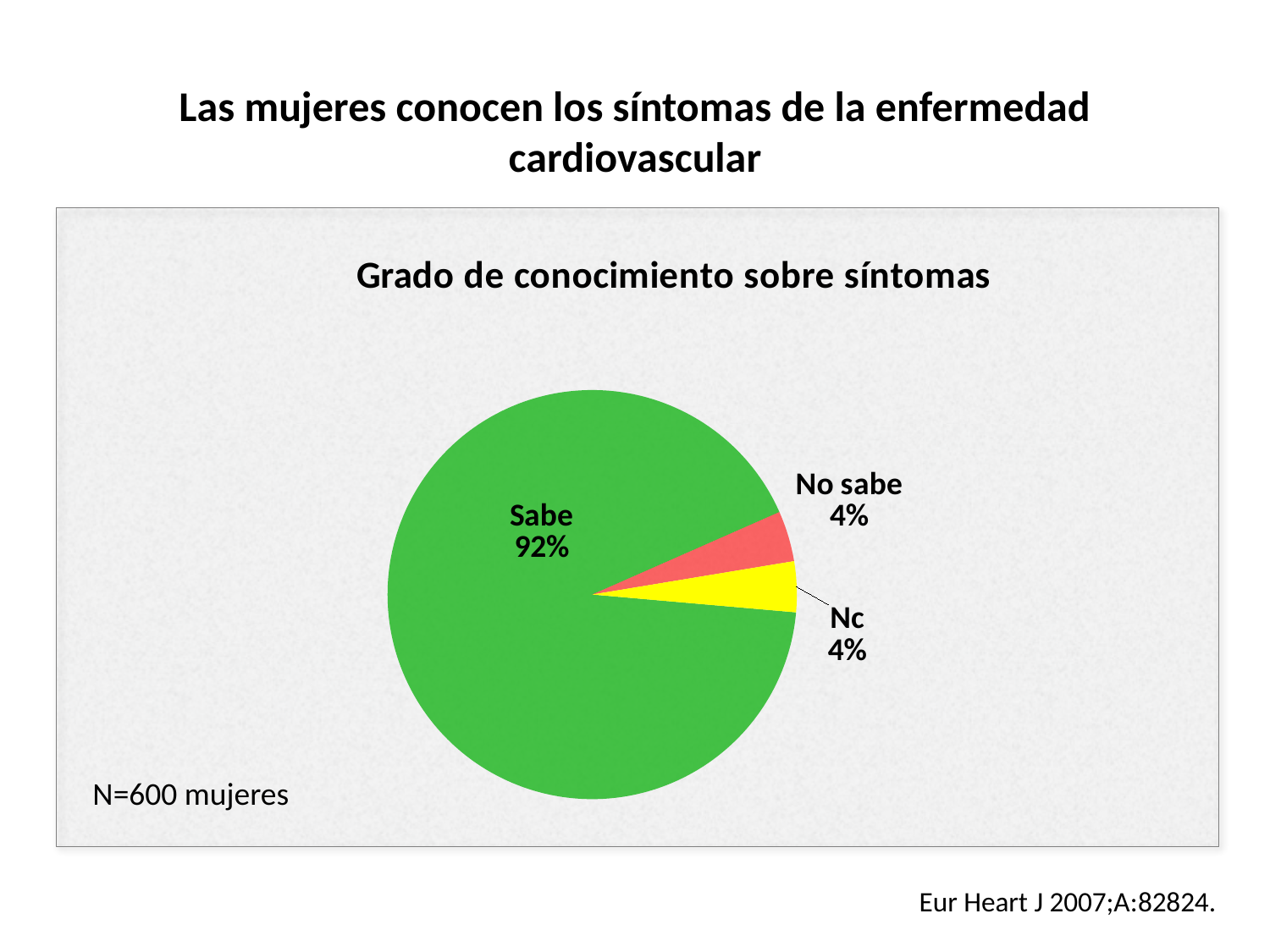

Las mujeres conocen los síntomas de la enfermedad cardiovascular

### Chart: Grado de conocimiento sobre síntomas

| Category | Ventas |
|---|---|
| Sabe | 92.0 |
| No sabe | 4.0 |
| Nc | 4.0 |
N=600 mujeres
Eur Heart J 2007;A:82824.